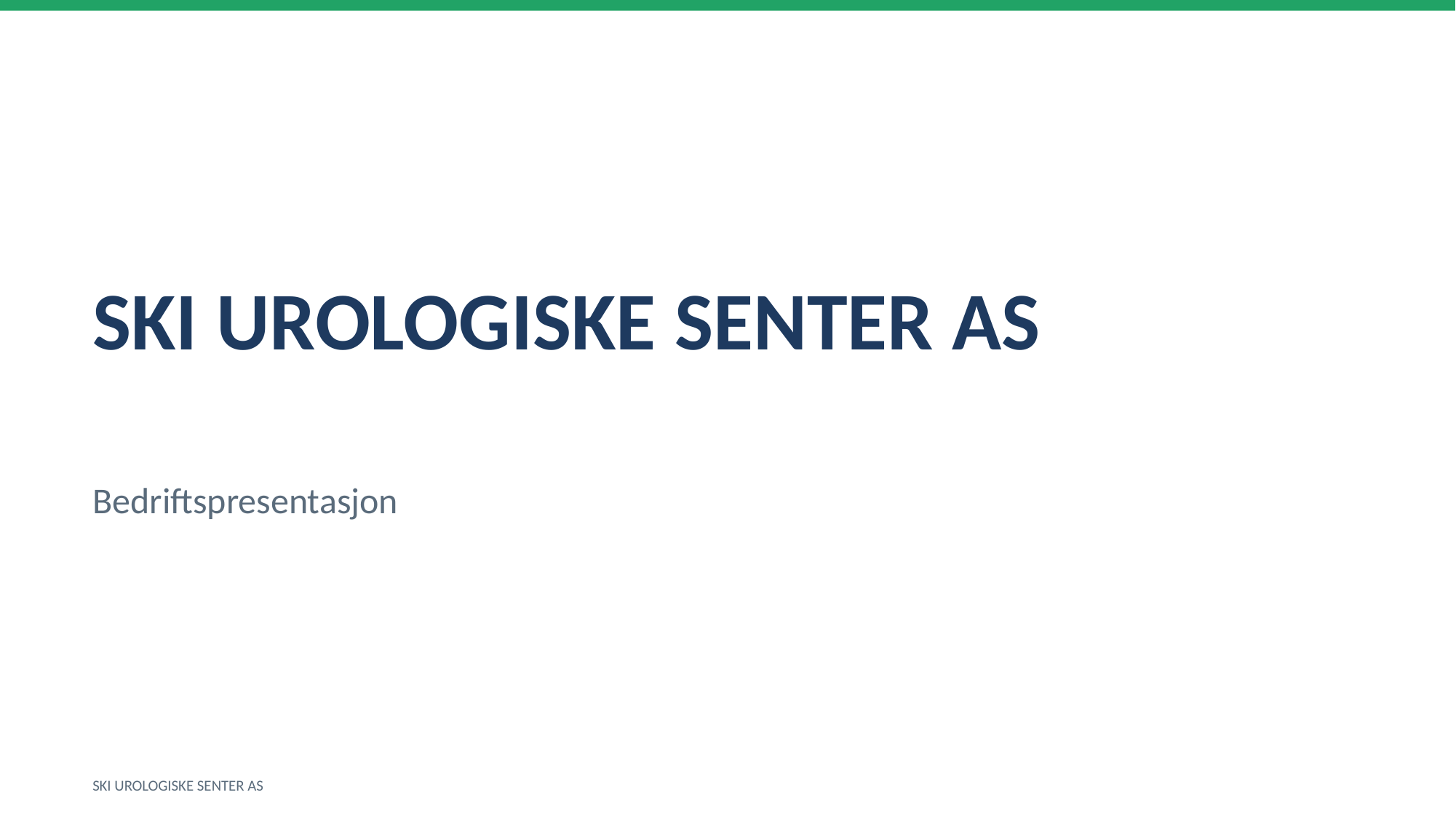

SKI UROLOGISKE SENTER AS
Bedriftspresentasjon
SKI UROLOGISKE SENTER AS